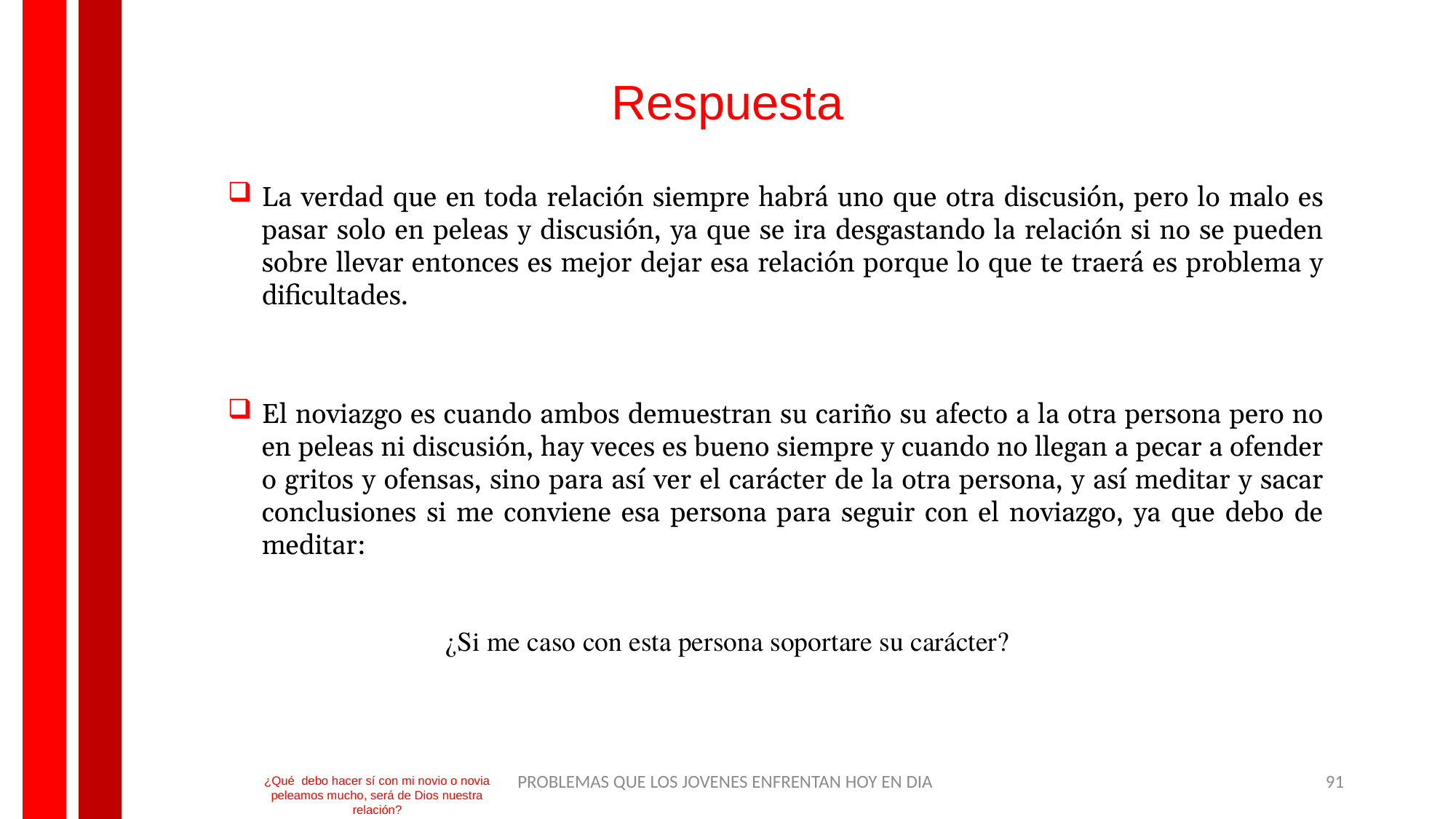

Respuesta
La verdad que en toda relación siempre habrá uno que otra discusión, pero lo malo es pasar solo en peleas y discusión, ya que se ira desgastando la relación si no se pueden sobre llevar entonces es mejor dejar esa relación porque lo que te traerá es problema y dificultades.

El noviazgo es cuando ambos demuestran su cariño su afecto a la otra persona pero no en peleas ni discusión, hay veces es bueno siempre y cuando no llegan a pecar a ofender o gritos y ofensas, sino para así ver el carácter de la otra persona, y así meditar y sacar conclusiones si me conviene esa persona para seguir con el noviazgo, ya que debo de meditar:
¿Si me caso con esta persona soportare su carácter?
PROBLEMAS QUE LOS JOVENES ENFRENTAN HOY EN DIA
91
¿Qué  debo hacer sí con mi novio o novia peleamos mucho, será de Dios nuestra relación?